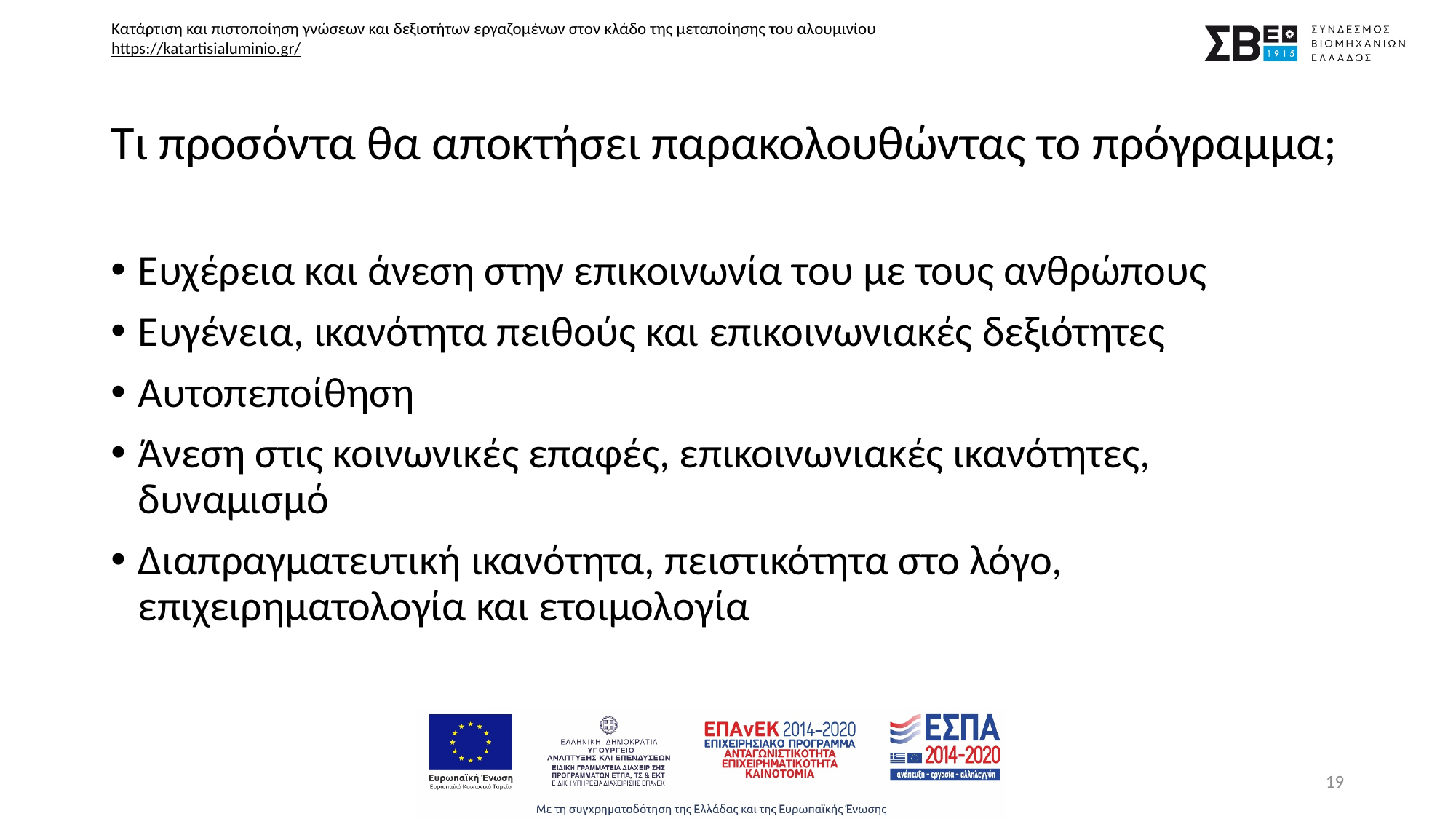

# Τι προσόντα θα αποκτήσει παρακολουθώντας το πρόγραμμα;
Ευχέρεια και άνεση στην επικοινωνία του με τους ανθρώπους
Ευγένεια, ικανότητα πειθούς και επικοινωνιακές δεξιότητες
Αυτοπεποίθηση
Άνεση στις κοινωνικές επαφές, επικοινωνιακές ικανότητες, δυναμισμό
Διαπραγματευτική ικανότητα, πειστικότητα στο λόγο, επιχειρηματολογία και ετοιμολογία

19